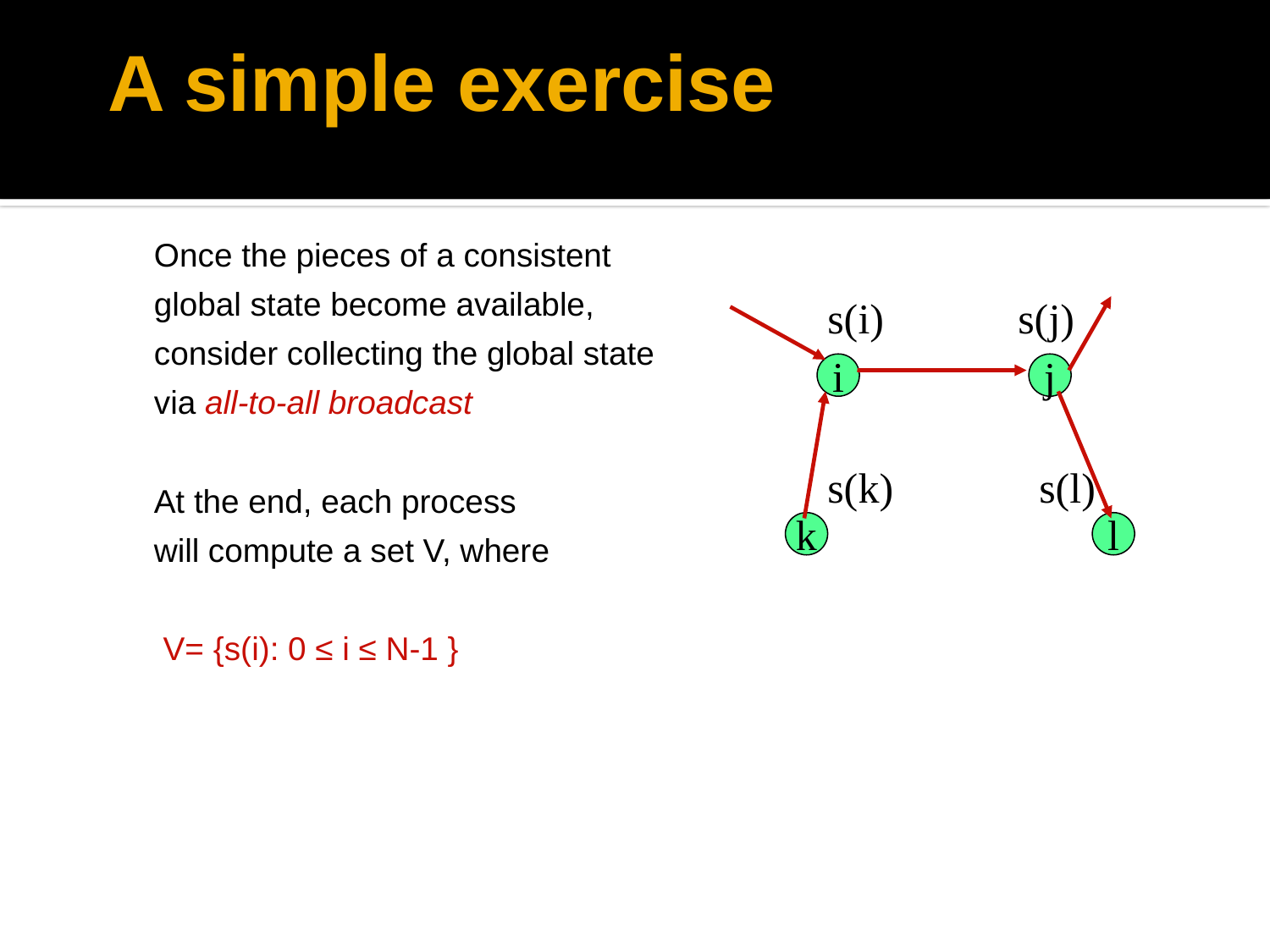

# A simple exercise
	Once the pieces of a consistent global state become available, consider collecting the global state via all-to-all broadcast

	At the end, each process
	will compute a set V, where

	 V= {s(i): 0 ≤ i ≤ N-1 }
s(i)
s(j)

i
j

s(k)
s(l)
k
l